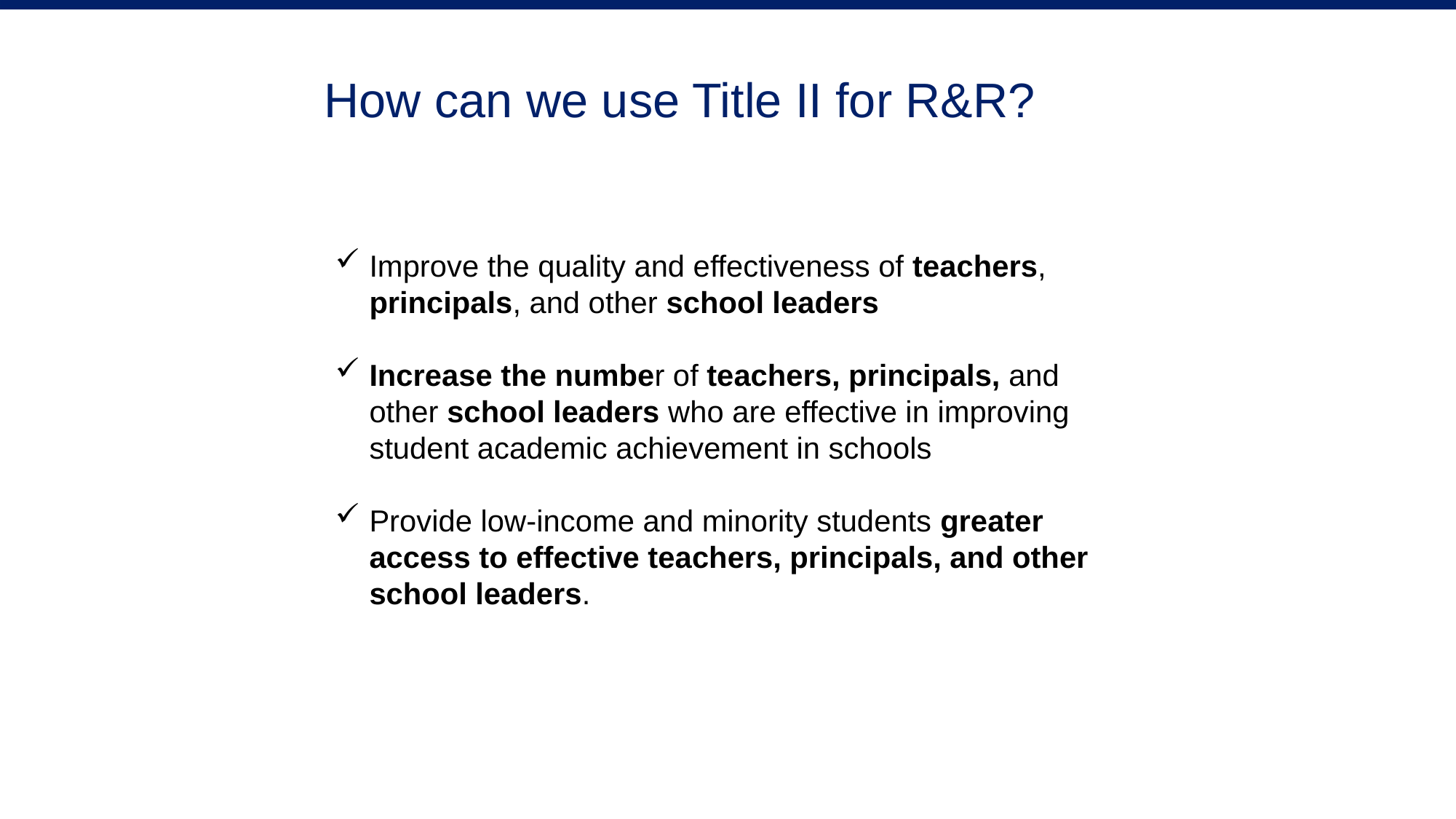

# How can we use Title II for R&R?

Improve the quality and effectiveness of teachers, principals, and other school leaders

Increase the number of teachers, principals, and other school leaders who are effective in improving student academic achievement in schools

Provide low-income and minority students greater access to effective teachers, principals, and other school leaders.